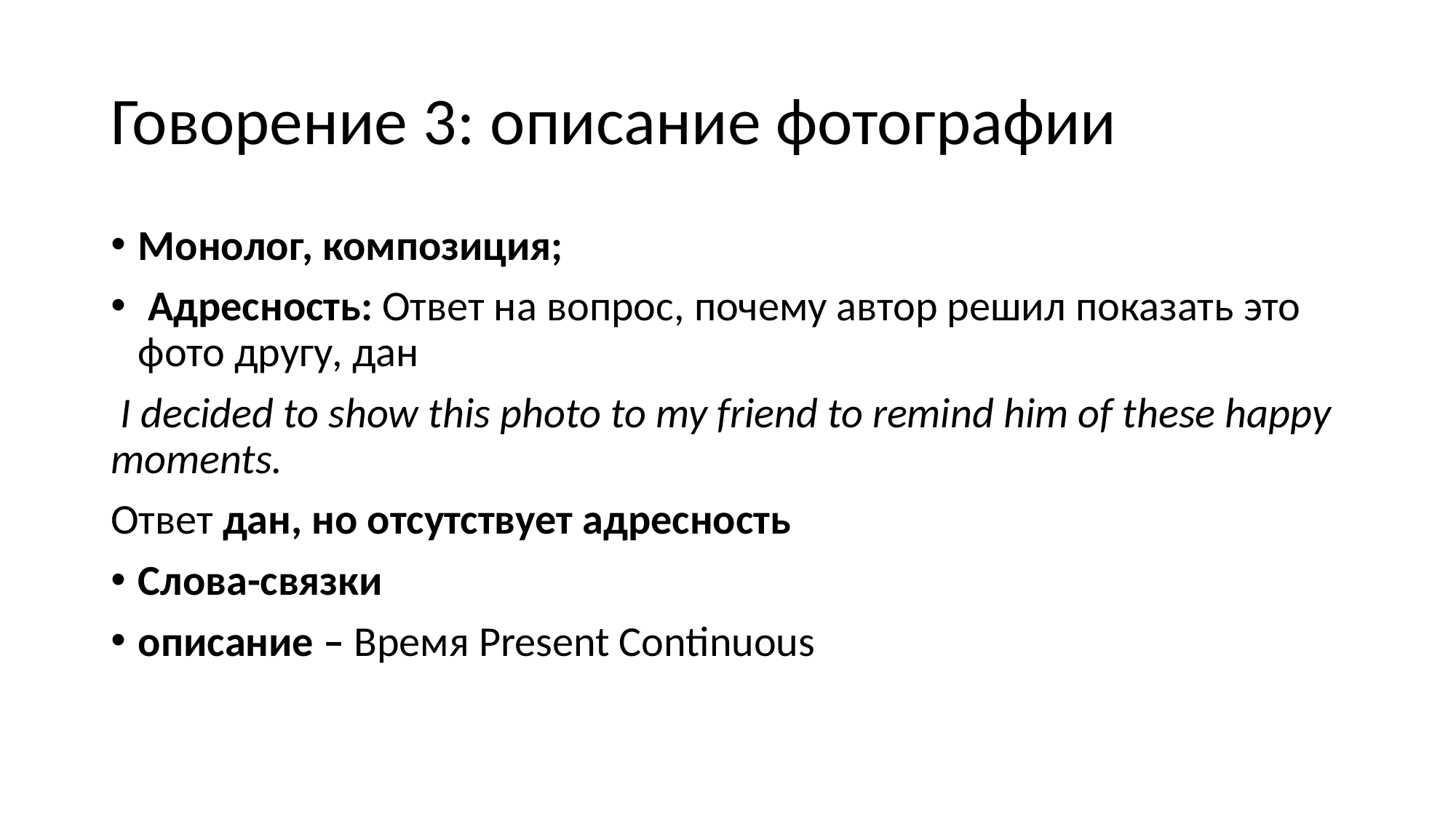

# Говорение 3: описание фотографии
Монолог, композиция;
 Адресность: Ответ на вопрос, почему автор решил показать это фото другу, дан
 I decided to show this photo to my friend to remind him of these happy moments.
Ответ дан, но отсутствует адресность
Слова-связки
описание – Время Present Continuous